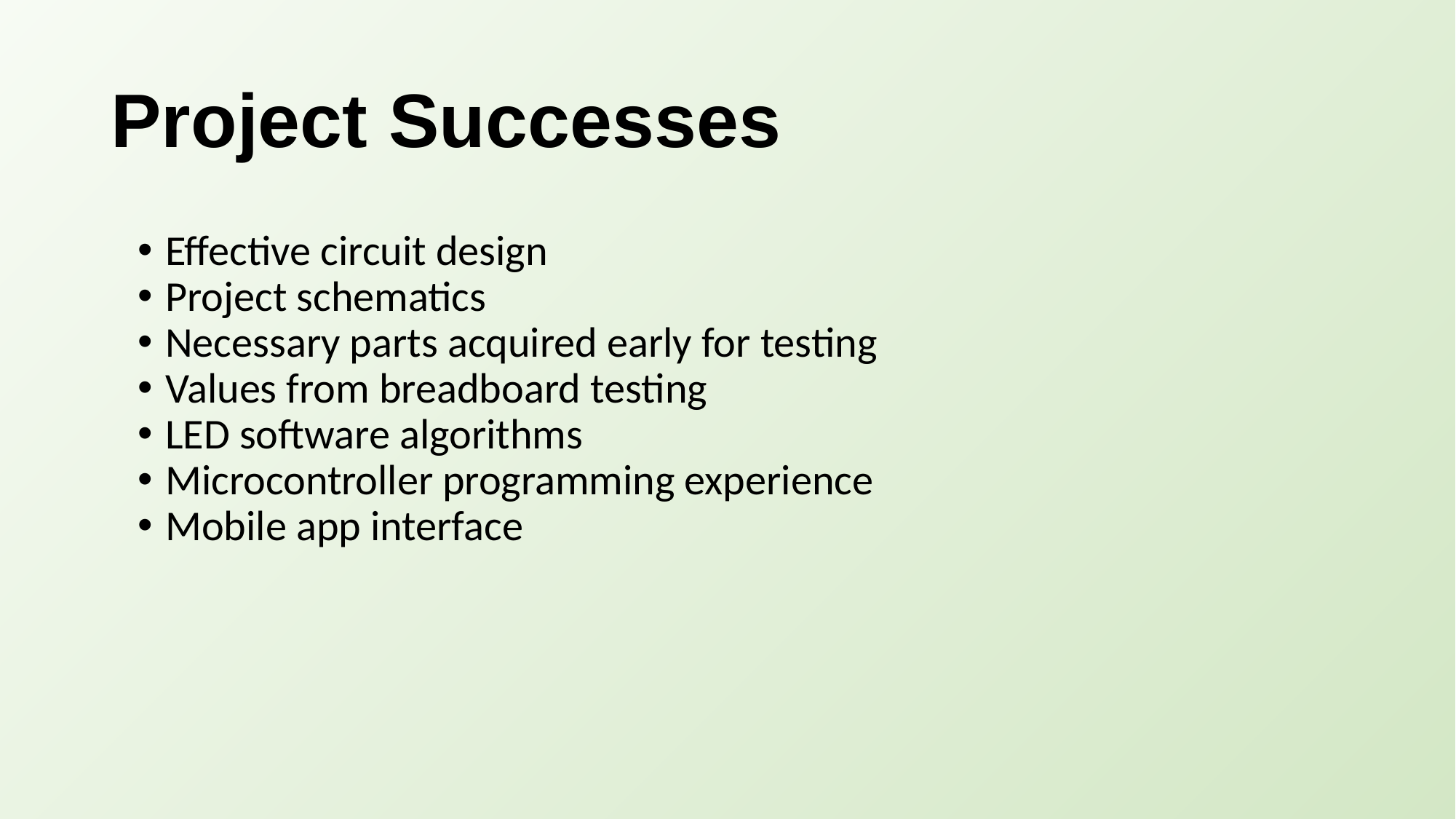

# Project Successes
Effective circuit design
Project schematics
Necessary parts acquired early for testing
Values from breadboard testing
LED software algorithms
Microcontroller programming experience
Mobile app interface